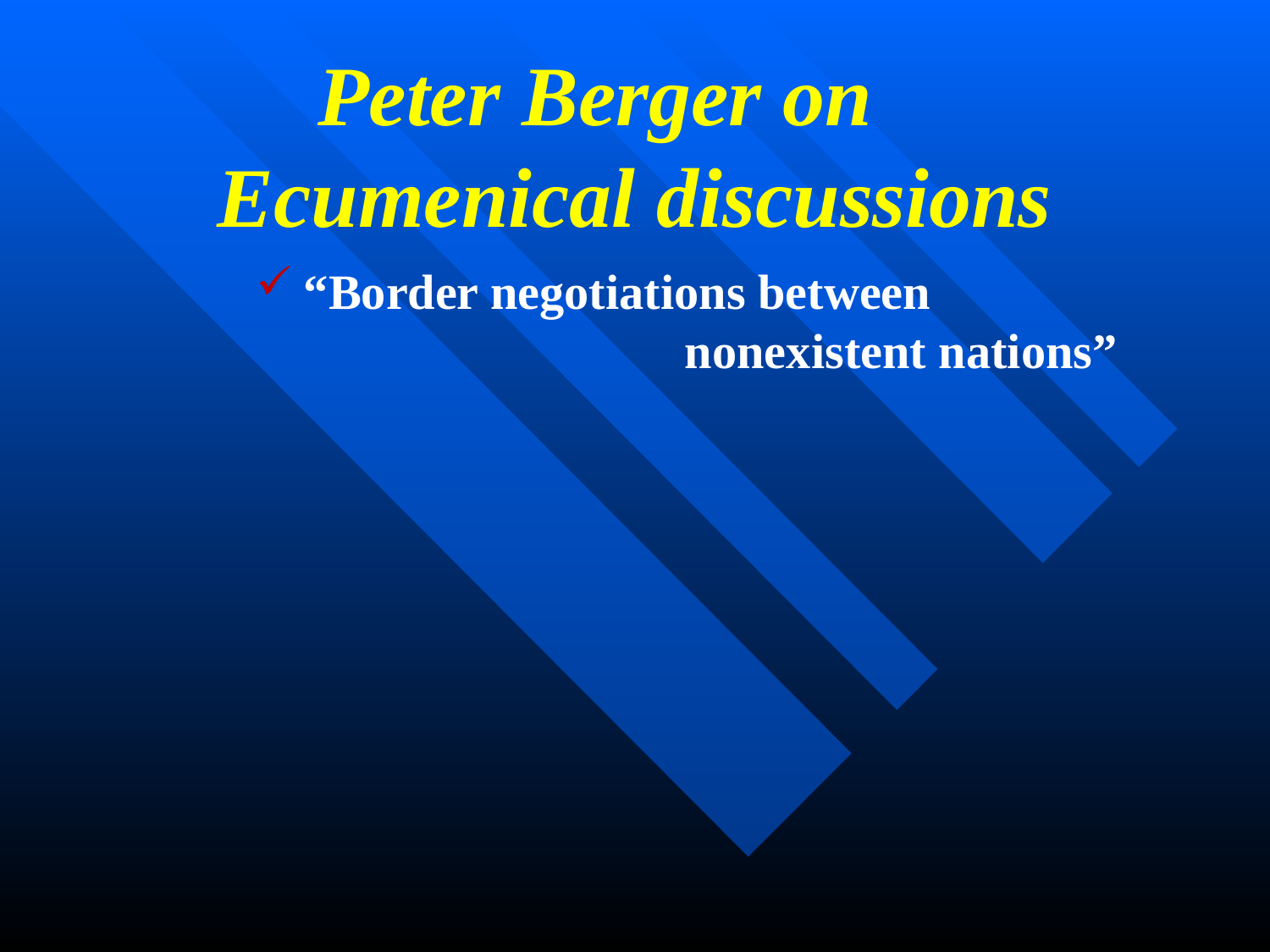

# Peter Berger on 	 Ecumenical discussions
“Border negotiations between 				nonexistent nations”